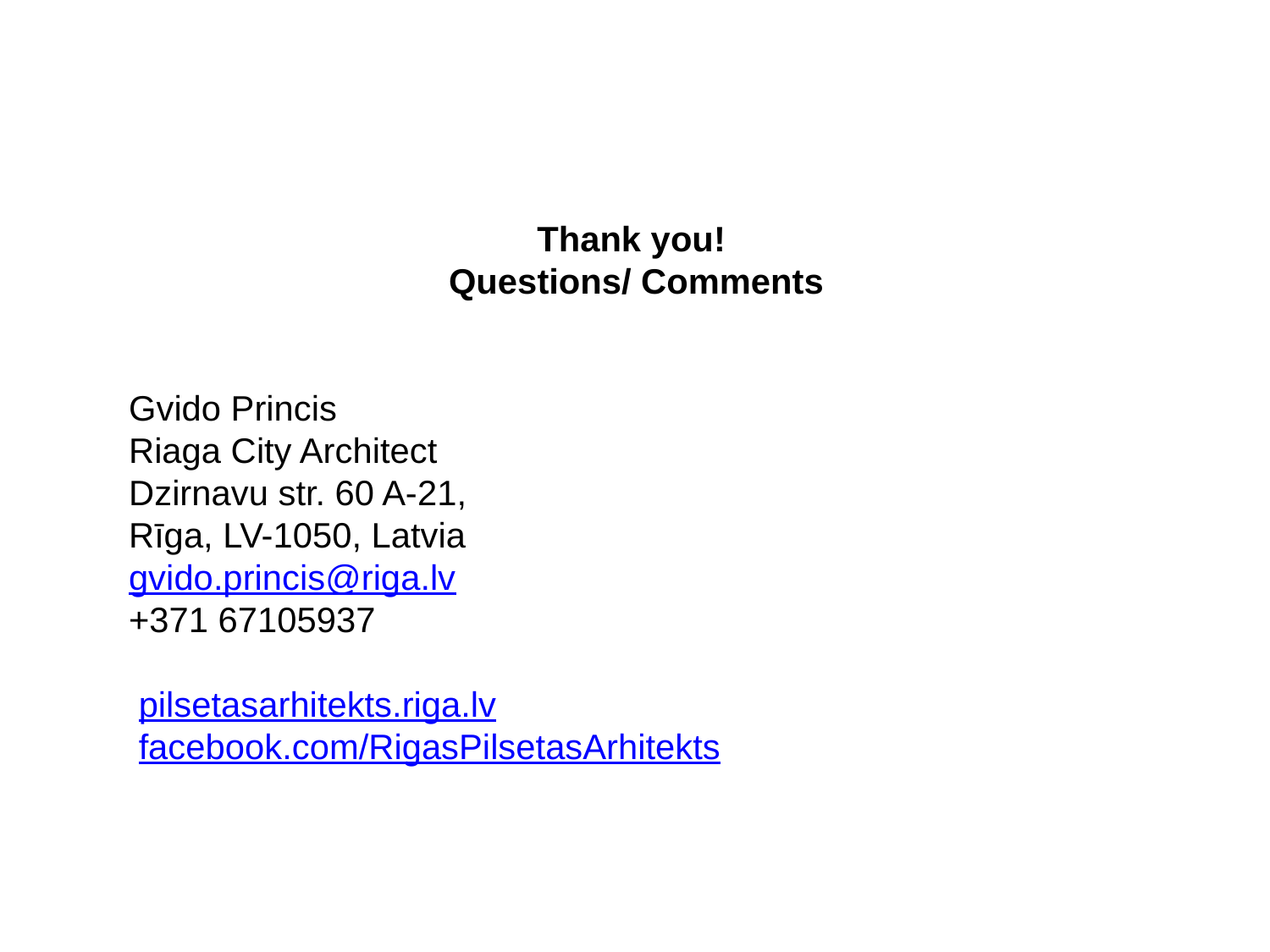

#

Thank you!
Questions/ Comments

Gvido Princis
Riaga City Architect
Dzirnavu str. 60 A-21,
Rīga, LV-1050, Latvia
gvido.princis@riga.lv
+371 67105937
 
 pilsetasarhitekts.riga.lv
 facebook.com/RigasPilsetasArhitekts